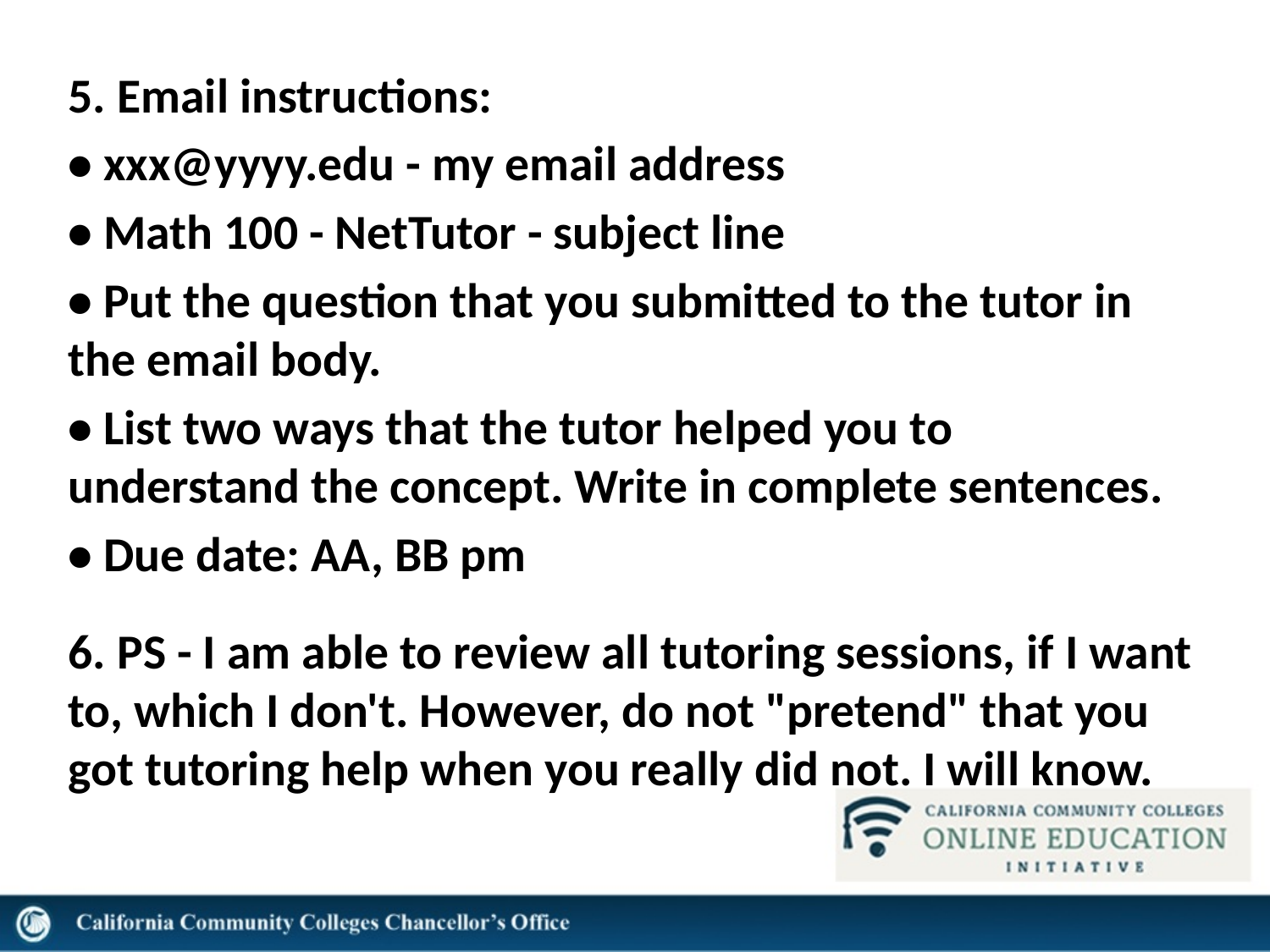

5. Email instructions:
• xxx@yyyy.edu - my email address
• Math 100 - NetTutor - subject line
• Put the question that you submitted to the tutor in the email body.
• List two ways that the tutor helped you to understand the concept. Write in complete sentences.
• Due date: AA, BB pm

6. PS - I am able to review all tutoring sessions, if I want to, which I don't. However, do not "pretend" that you got tutoring help when you really did not. I will know.